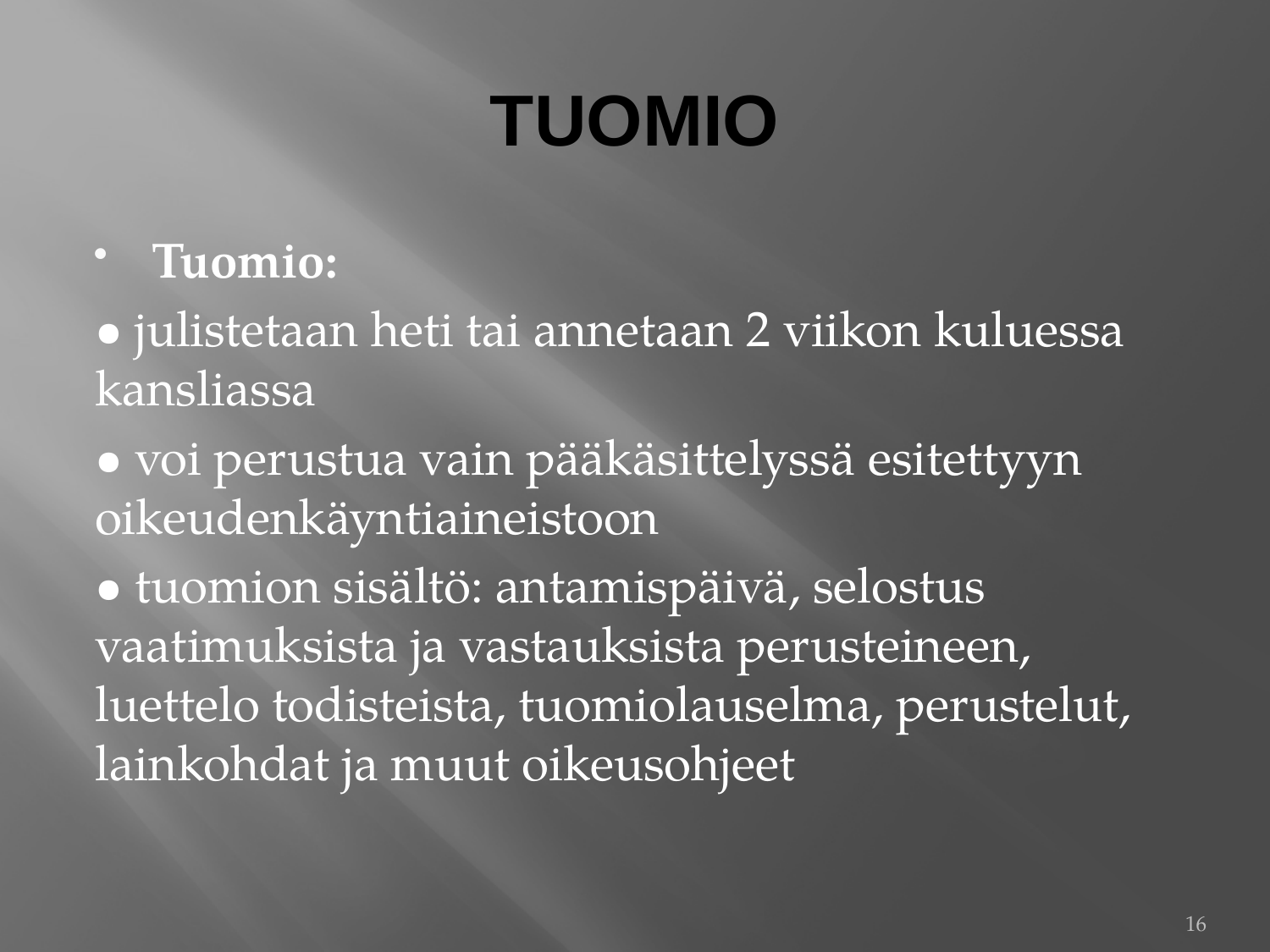

# TUOMIO
Tuomio:
• julistetaan heti tai annetaan 2 viikon kuluessa kansliassa
• voi perustua vain pääkäsittelyssä esitettyyn oikeudenkäyntiaineistoon
• tuomion sisältö: antamispäivä, selostus vaatimuksista ja vastauksista perusteineen, luettelo todisteista, tuomiolauselma, perustelut, lainkohdat ja muut oikeusohjeet
16